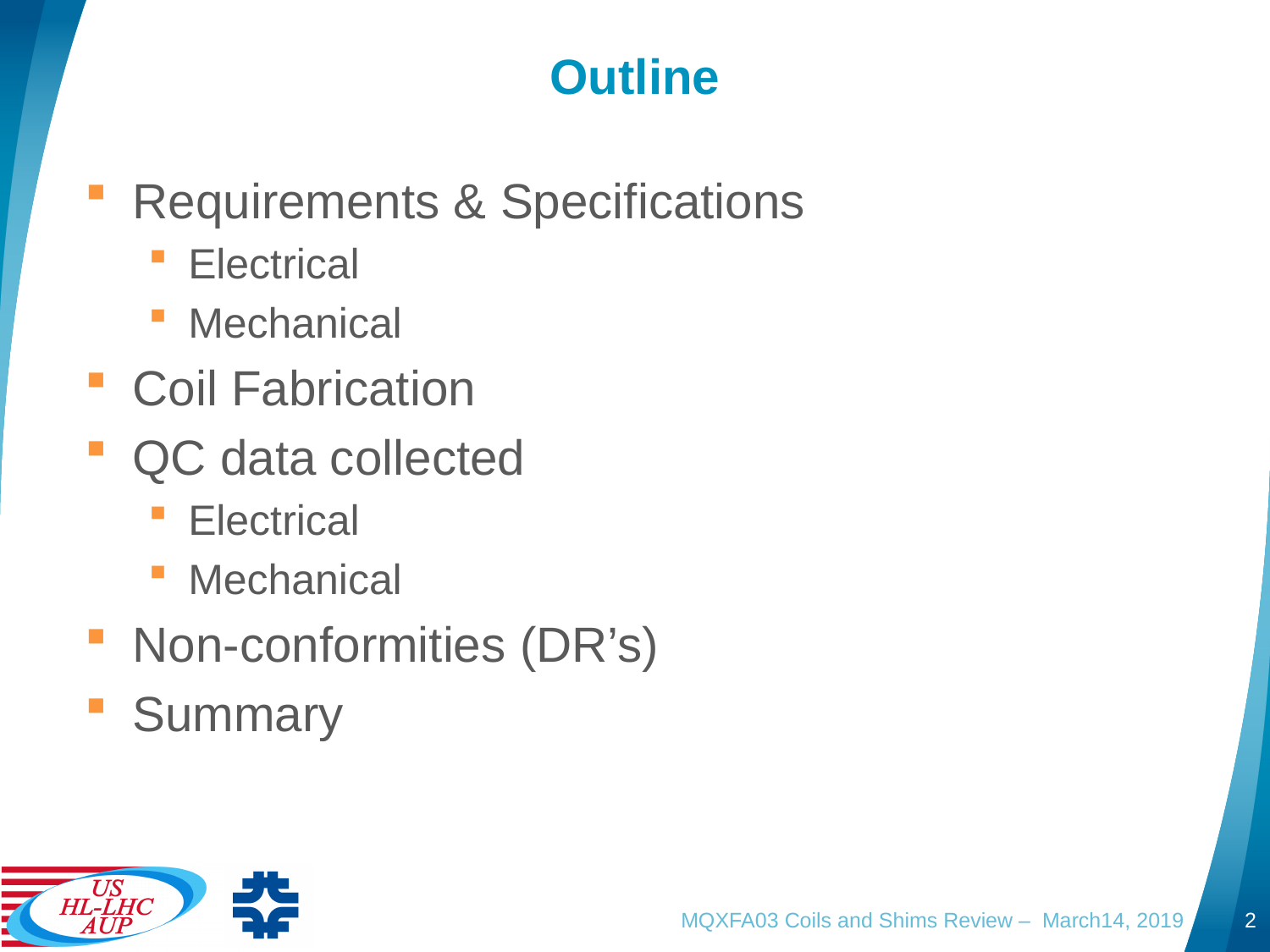

# Outline
Requirements & Specifications
Electrical
Mechanical
Coil Fabrication
QC data collected
Electrical
Mechanical
Non-conformities (DR’s)
Summary

MQXFA03 Coils and Shims Review –  March14, 2019
2